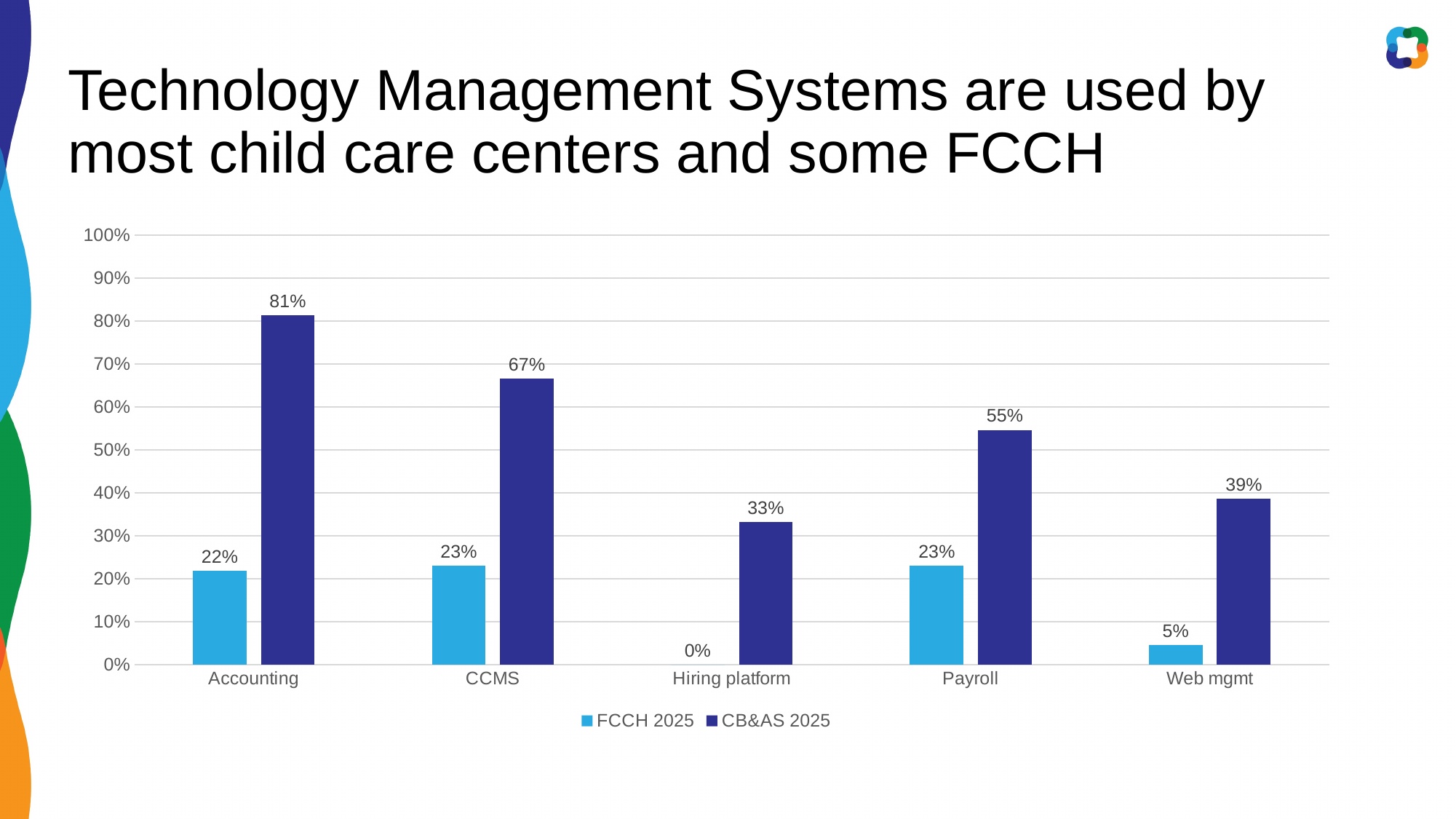

# Technology Management Systems are used by most child care centers and some FCCH

### Chart

| Category | FCCH 2025 | CB&AS 2025 |
|---|---|---|
| Accounting | 0.2184 | 0.8133 |
| CCMS | 0.2299 | 0.6667 |
| Hiring platform | 0.0 | 0.333 |
| Payroll | 0.2299 | 0.5467 |
| Web mgmt | 0.04598 | 0.3867 |